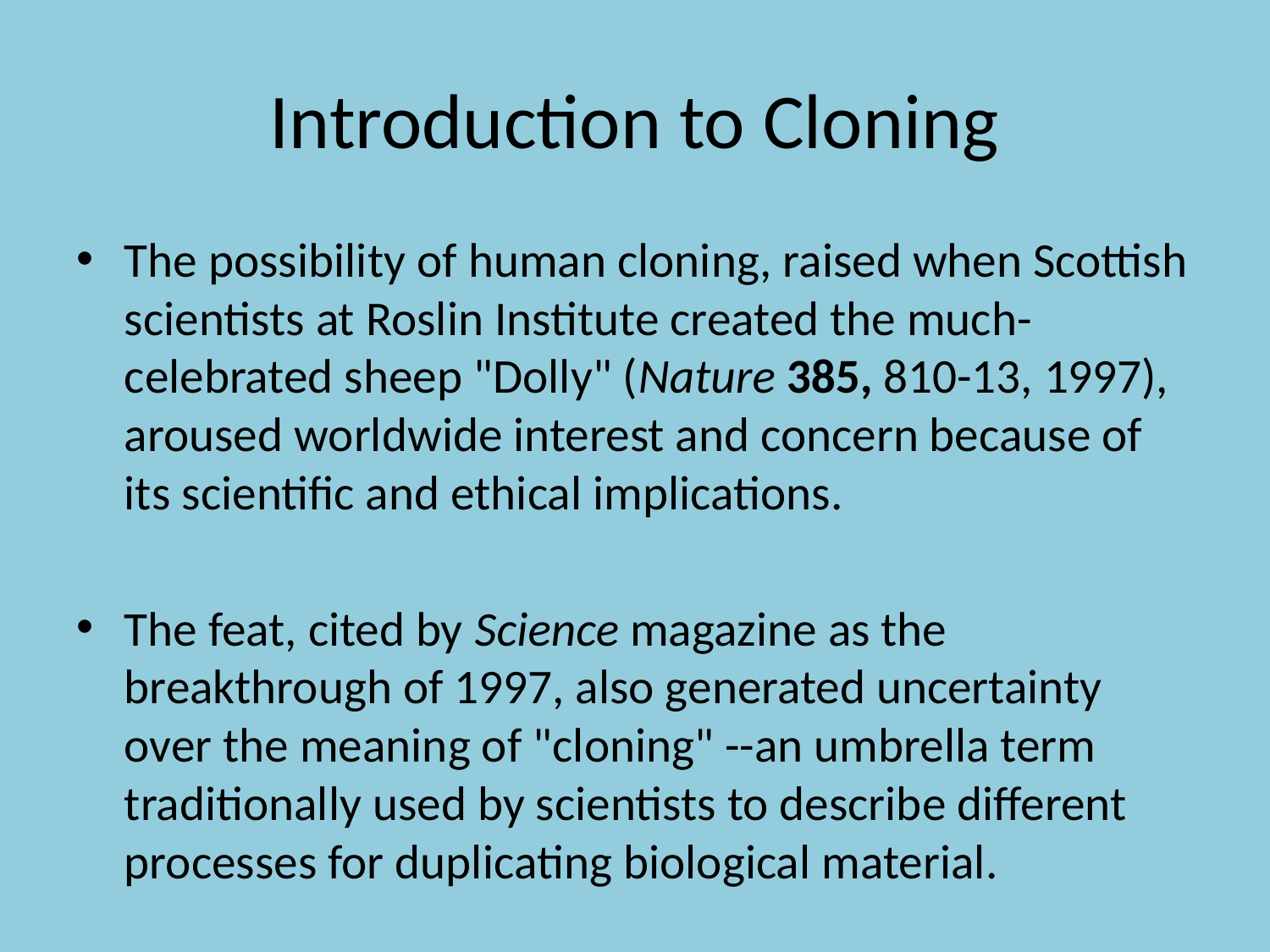

# Introduction to Cloning
The possibility of human cloning, raised when Scottish scientists at Roslin Institute created the much-celebrated sheep "Dolly" (Nature 385, 810-13, 1997), aroused worldwide interest and concern because of its scientific and ethical implications.

The feat, cited by Science magazine as the breakthrough of 1997, also generated uncertainty over the meaning of "cloning" --an umbrella term traditionally used by scientists to describe different processes for duplicating biological material.